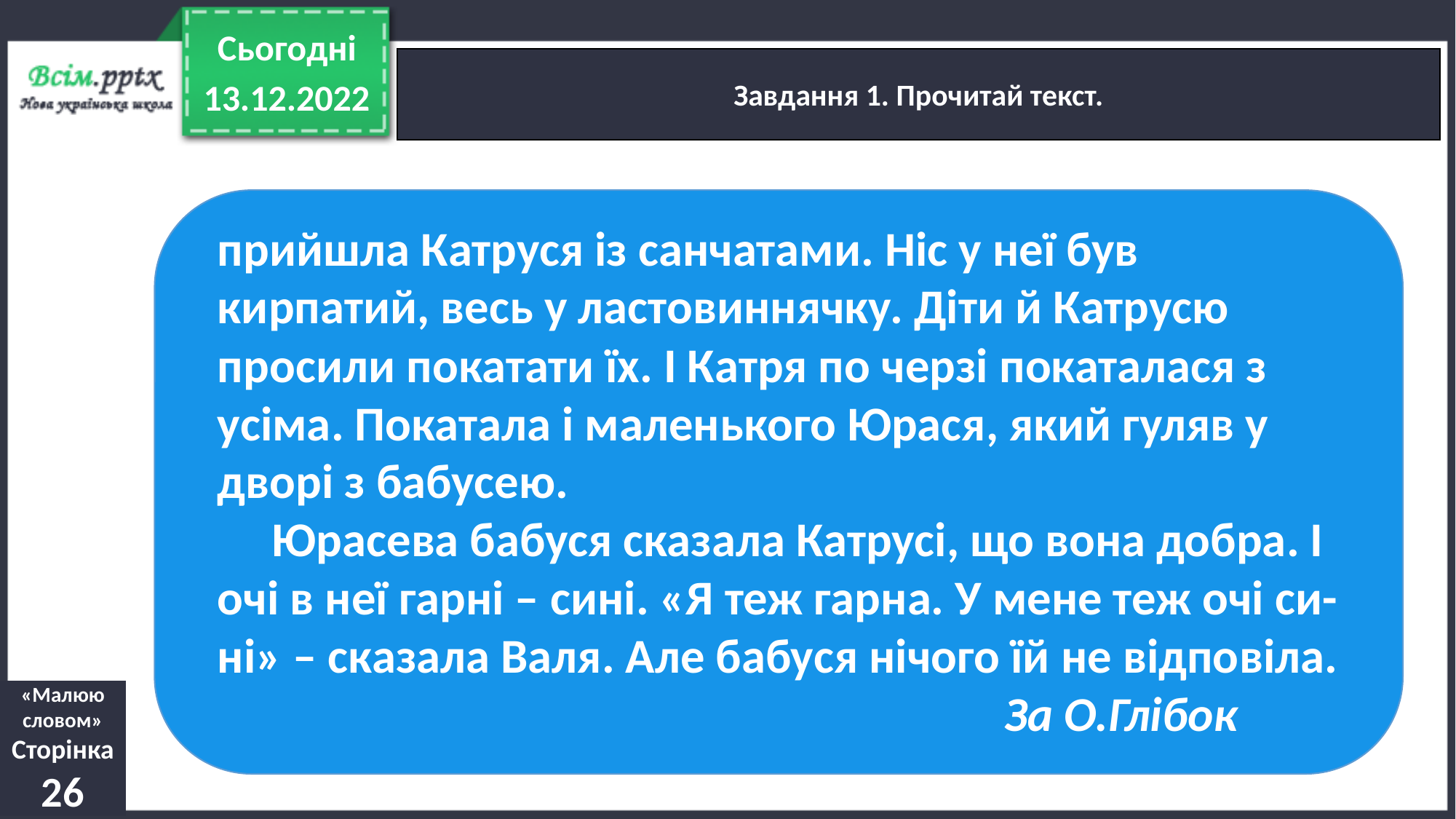

Сьогодні
Завдання 1. Прочитай текст.
13.12.2022

прийшла Катруся із санчатами. Ніс у неї був кирпатий, весь у ластовиннячку. Діти й Катрусю просили покатати їх. І Катря по черзі покаталася з усіма. Покатала і маленького Юрася, який гуляв у дворі з бабусею.
     Юрасева бабуся сказала Катрусі, що вона добра. І очі в неї гарні – сині. «Я теж гарна. У мене теж очі си-ні» – сказала Валя. Але бабуся нічого їй не відповіла.
                                                                  За О.Глібок
«Малюю словом»
Сторінка
26